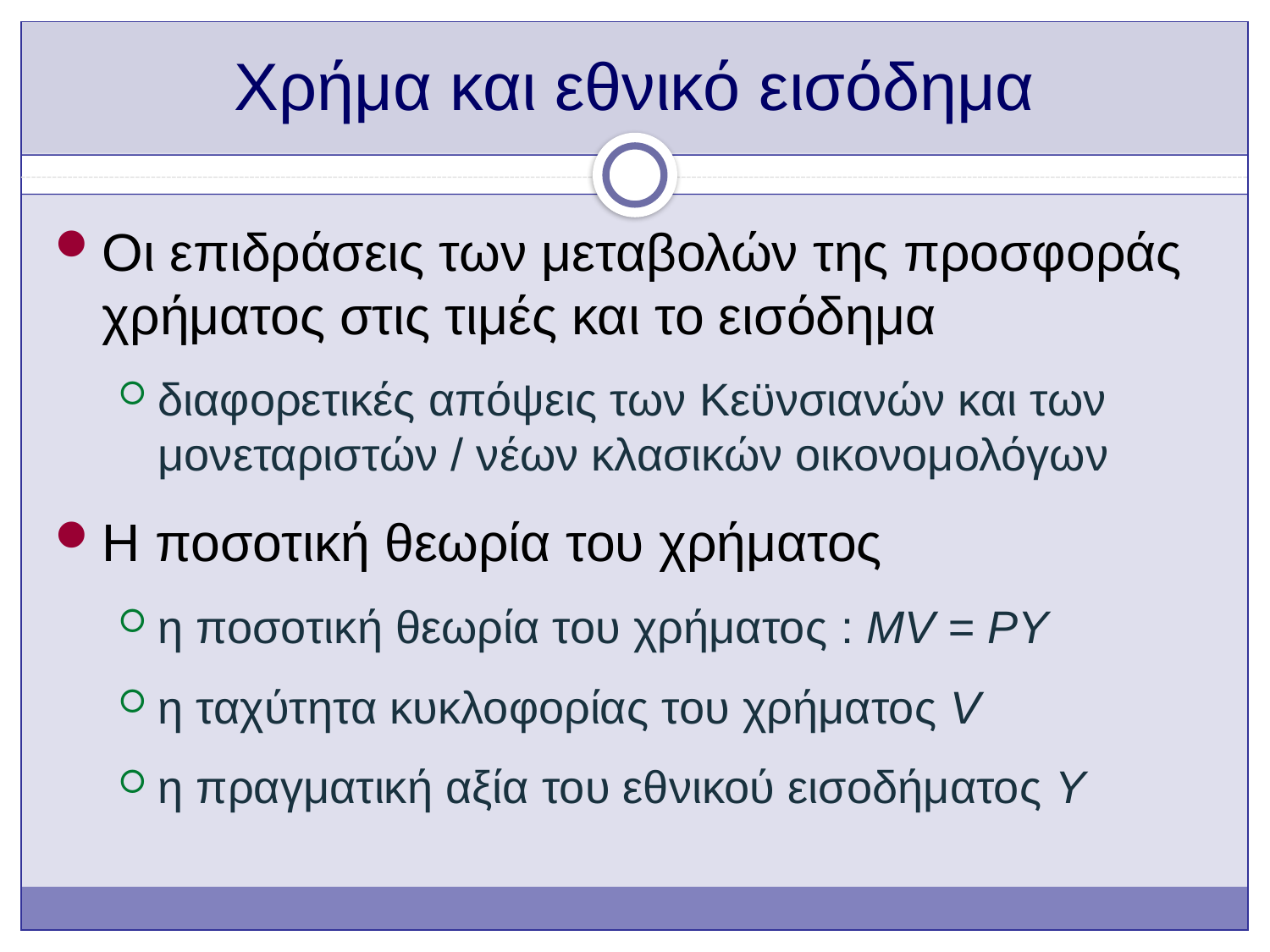

# Χρήμα και εθνικό εισόδημα
Οι επιδράσεις των μεταβολών της προσφοράς χρήματος στις τιμές και το εισόδημα
διαφορετικές απόψεις των Κεϋνσιανών και των μονεταριστών / νέων κλασικών οικονομολόγων
Η ποσοτική θεωρία του χρήματος
η ποσοτική θεωρία του χρήματος : MV = PY
η ταχύτητα κυκλοφορίας του χρήματος V
η πραγματική αξία του εθνικού εισοδήματος Y